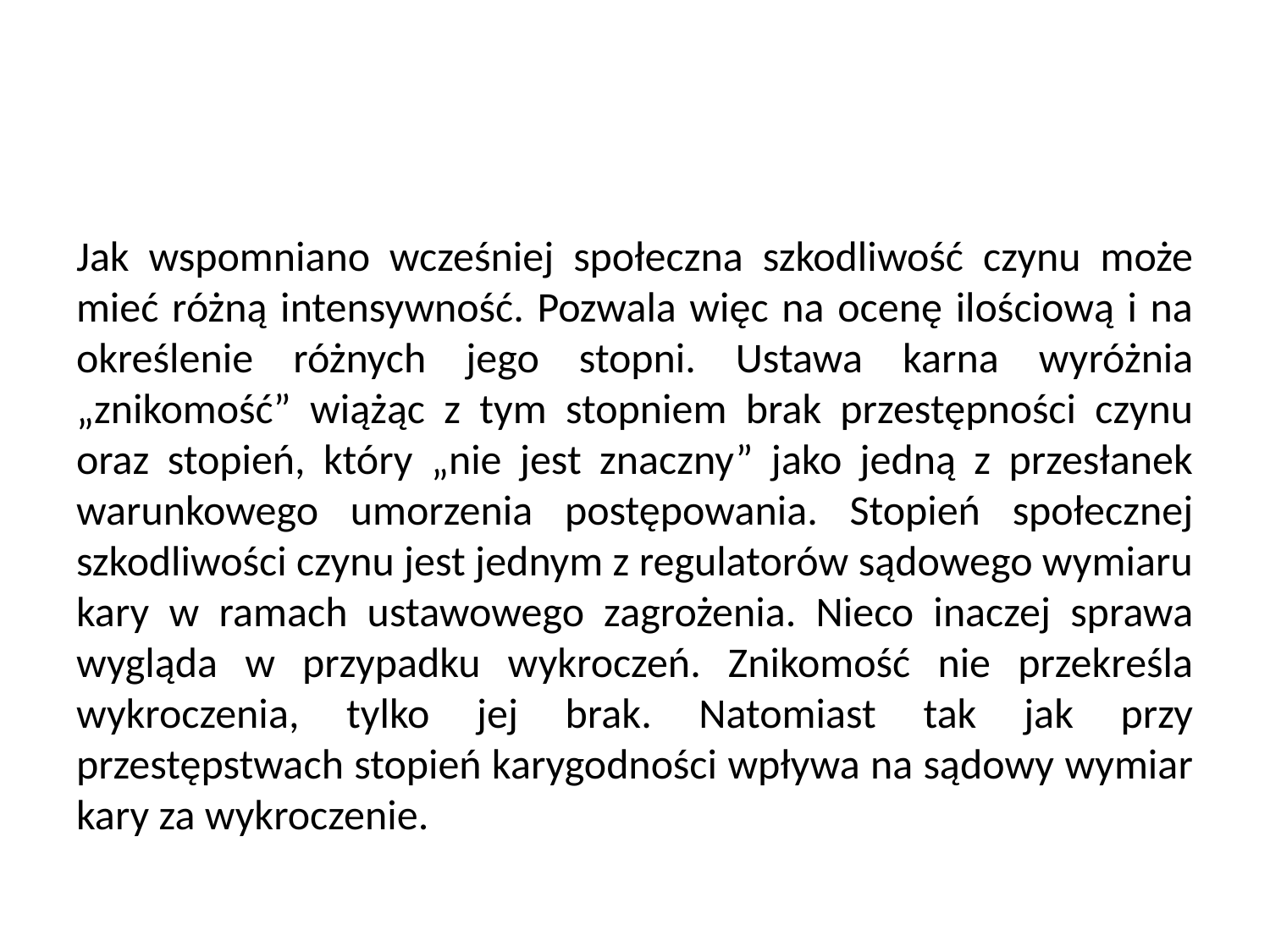

Jak wspomniano wcześniej społeczna szkodliwość czynu może mieć różną intensywność. Pozwala więc na ocenę ilościową i na określenie różnych jego stopni. Ustawa karna wyróżnia „znikomość” wiążąc z tym stopniem brak przestępności czynu oraz stopień, który „nie jest znaczny” jako jedną z przesłanek warunkowego umorzenia postępowania. Stopień społecznej szkodliwości czynu jest jednym z regulatorów sądowego wymiaru kary w ramach ustawowego zagrożenia. Nieco inaczej sprawa wygląda w przypadku wykroczeń. Znikomość nie przekreśla wykroczenia, tylko jej brak. Natomiast tak jak przy przestępstwach stopień karygodności wpływa na sądowy wymiar kary za wykroczenie.